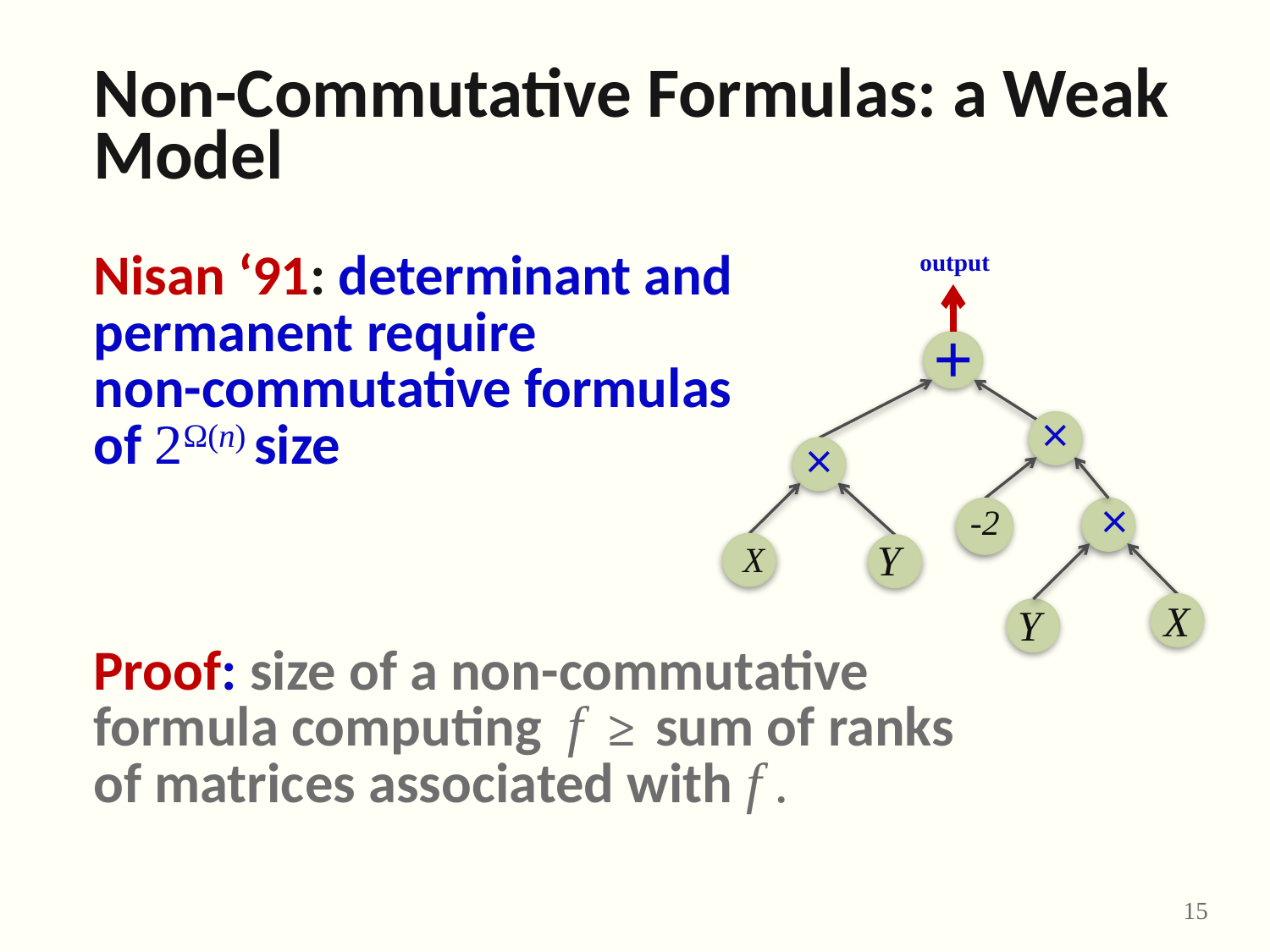

Non-Commutative Formulas: a Weak Model

Nisan ‘91: determinant and
permanent require
non-commutative formulas
of 2Ω(n) size

Proof: size of a non-commutative
formula computing  f  ≥ sum of ranks
of matrices associated with f .

output
+
˟
˟
-2
˟
X
Y
X

Y

15